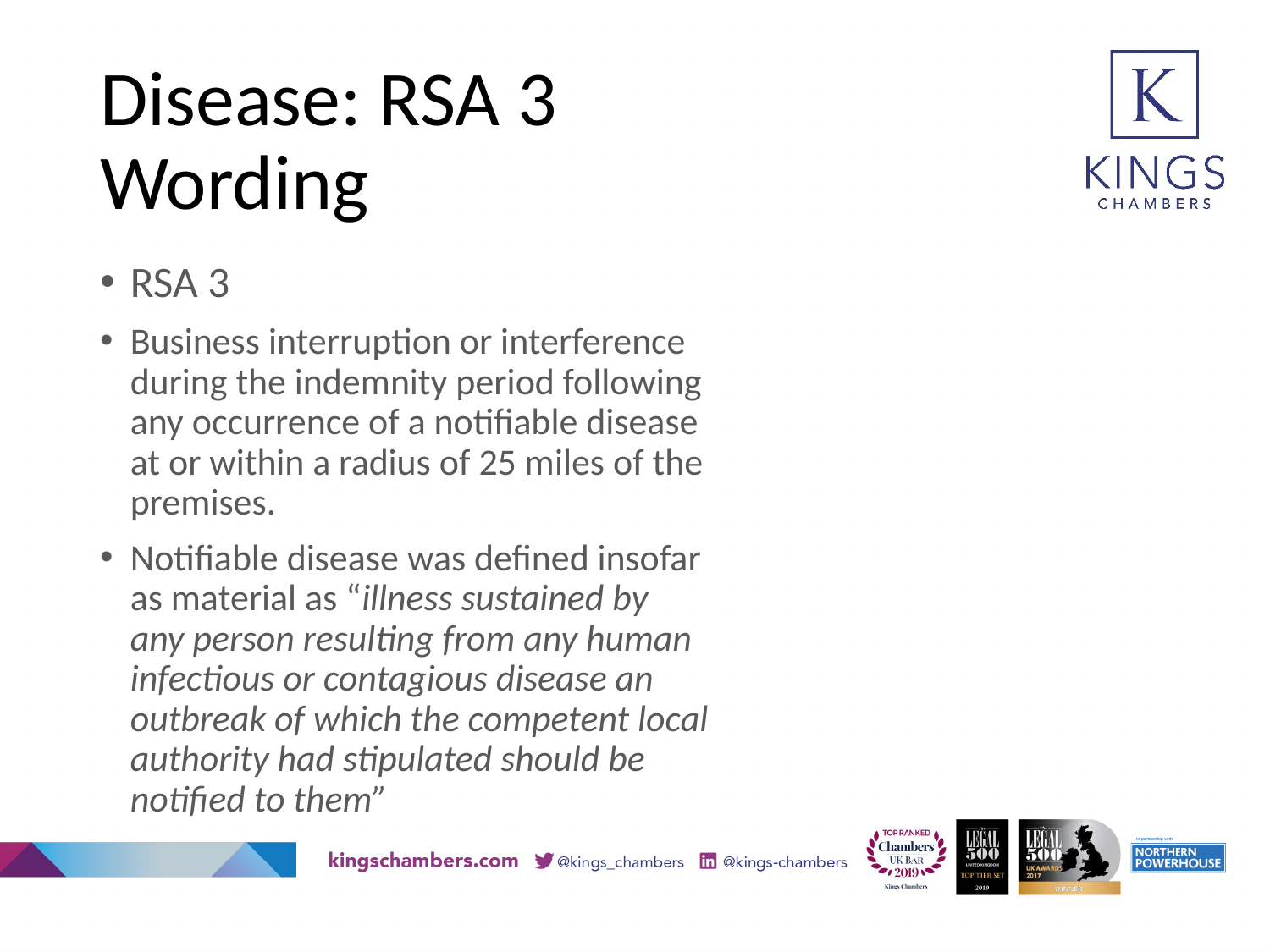

# Disease: RSA 3 Wording
RSA 3
Business interruption or interference during the indemnity period following any occurrence of a notifiable disease at or within a radius of 25 miles of the premises.
Notifiable disease was defined insofar as material as “illness sustained by any person resulting from any human infectious or contagious disease an outbreak of which the competent local authority had stipulated should be notified to them”